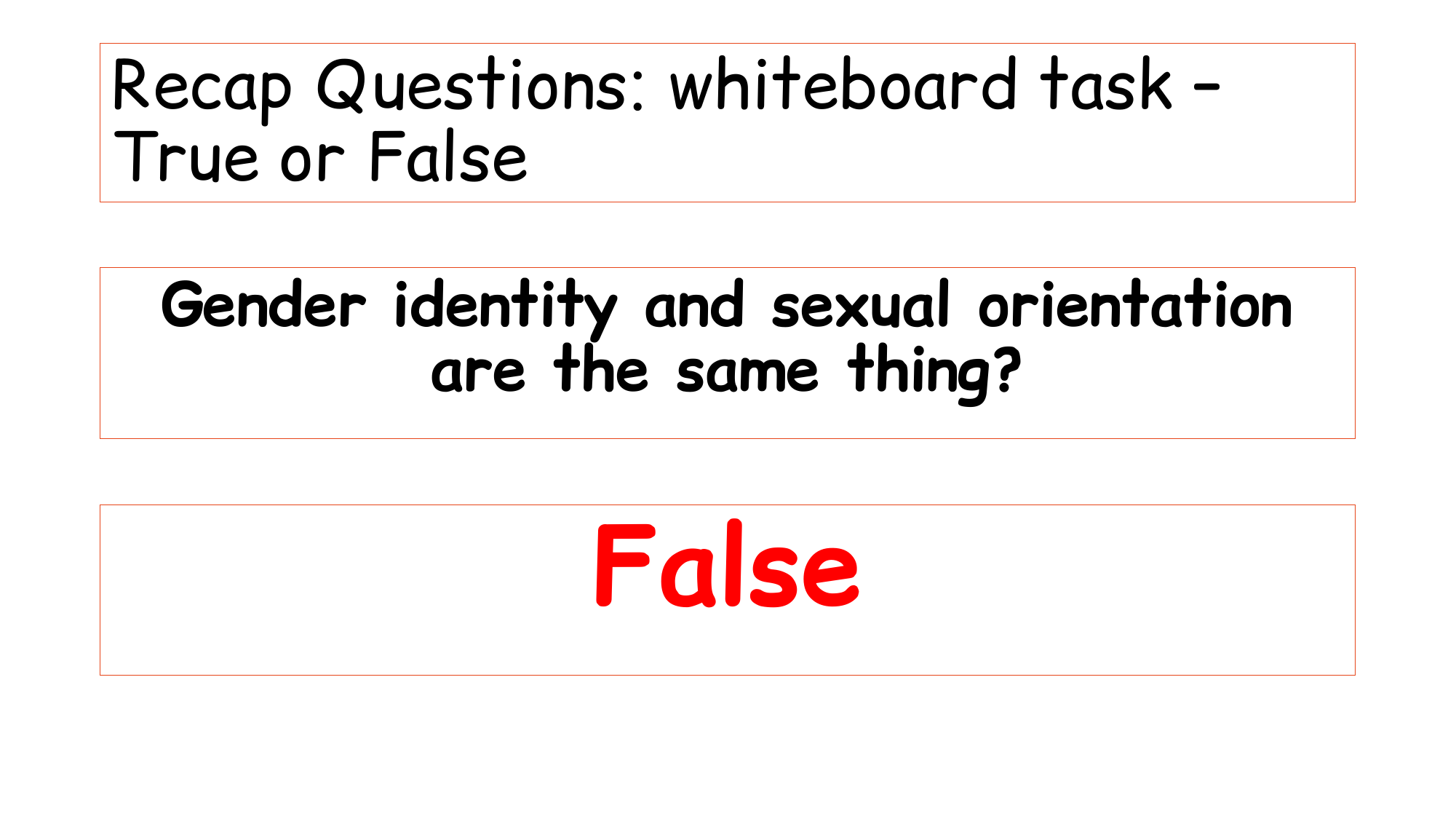

# Recap Questions: whiteboard task – True or False
Gender identity and sexual orientation are the same thing?

False